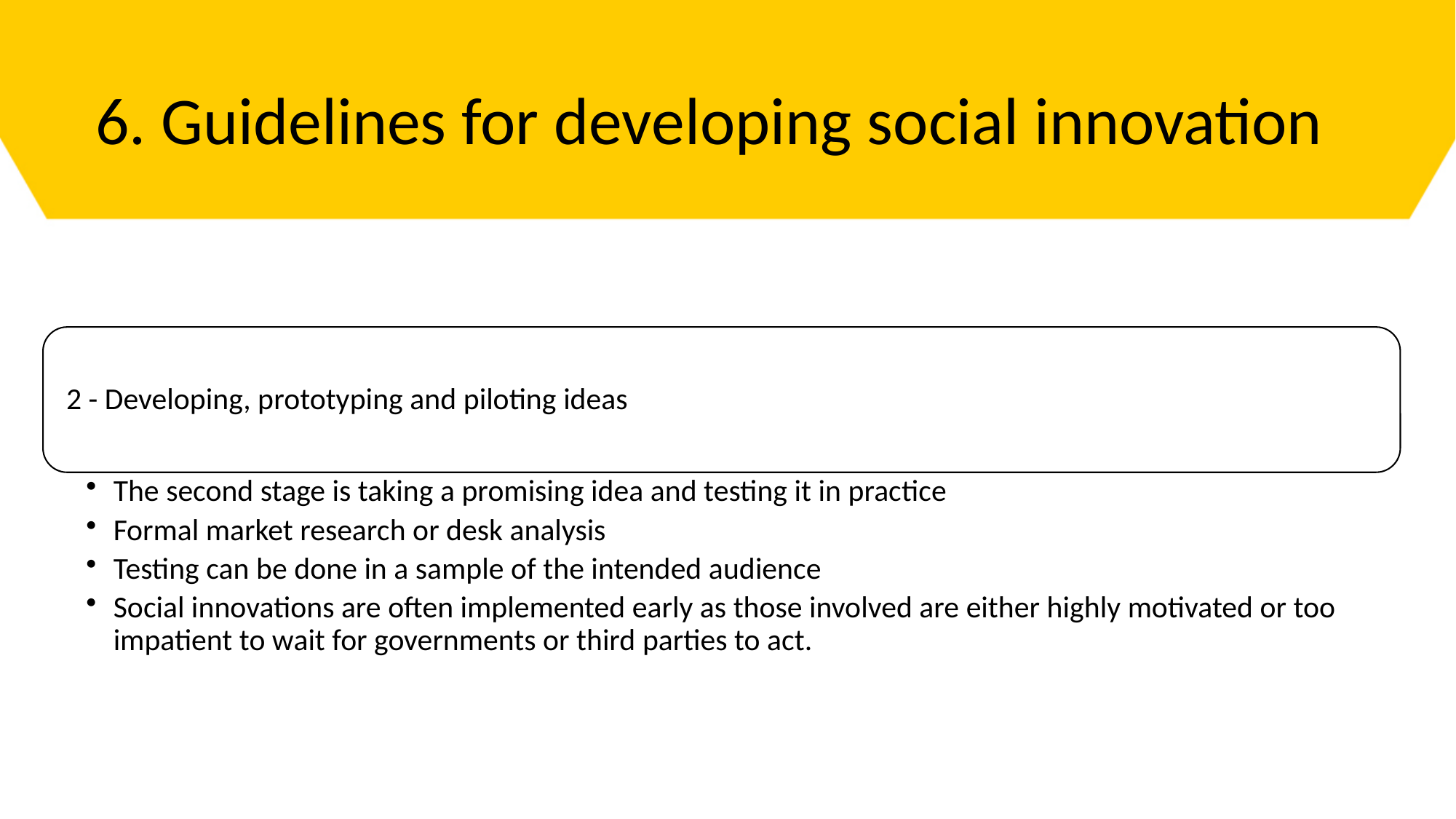

# 6. Guidelines for developing social innovation
2 - Developing, prototyping and piloting ideas
The second stage is taking a promising idea and testing it in practice
Formal market research or desk analysis
Testing can be done in a sample of the intended audience
Social innovations are often implemented early as those involved are either highly motivated or too impatient to wait for governments or third parties to act.